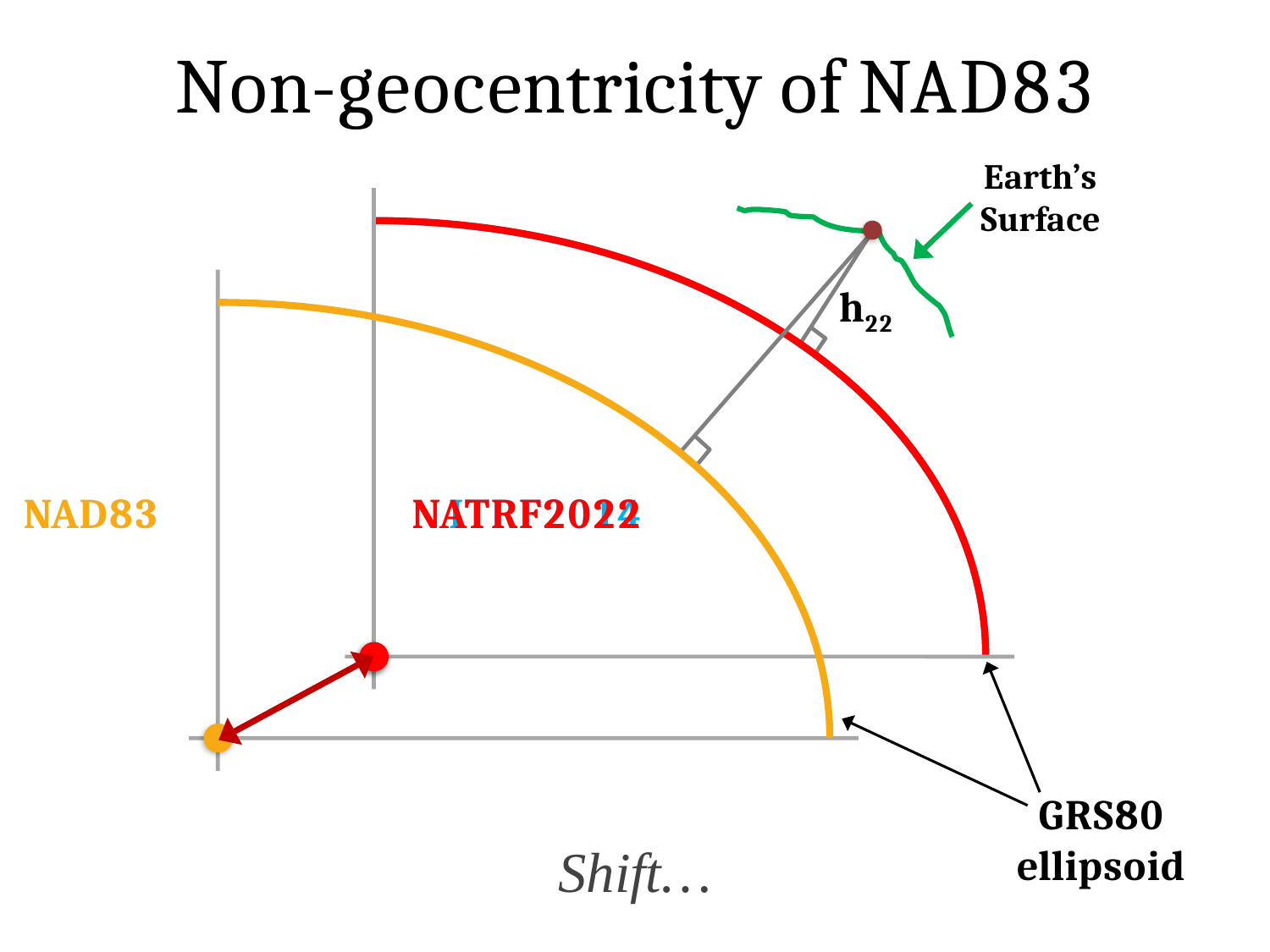

# Non-geocentricity of NAD83
Earth’s
Surface

h22

ITRF2014

NAD83

NATRF2022

GRS80
ellipsoid
Shift…